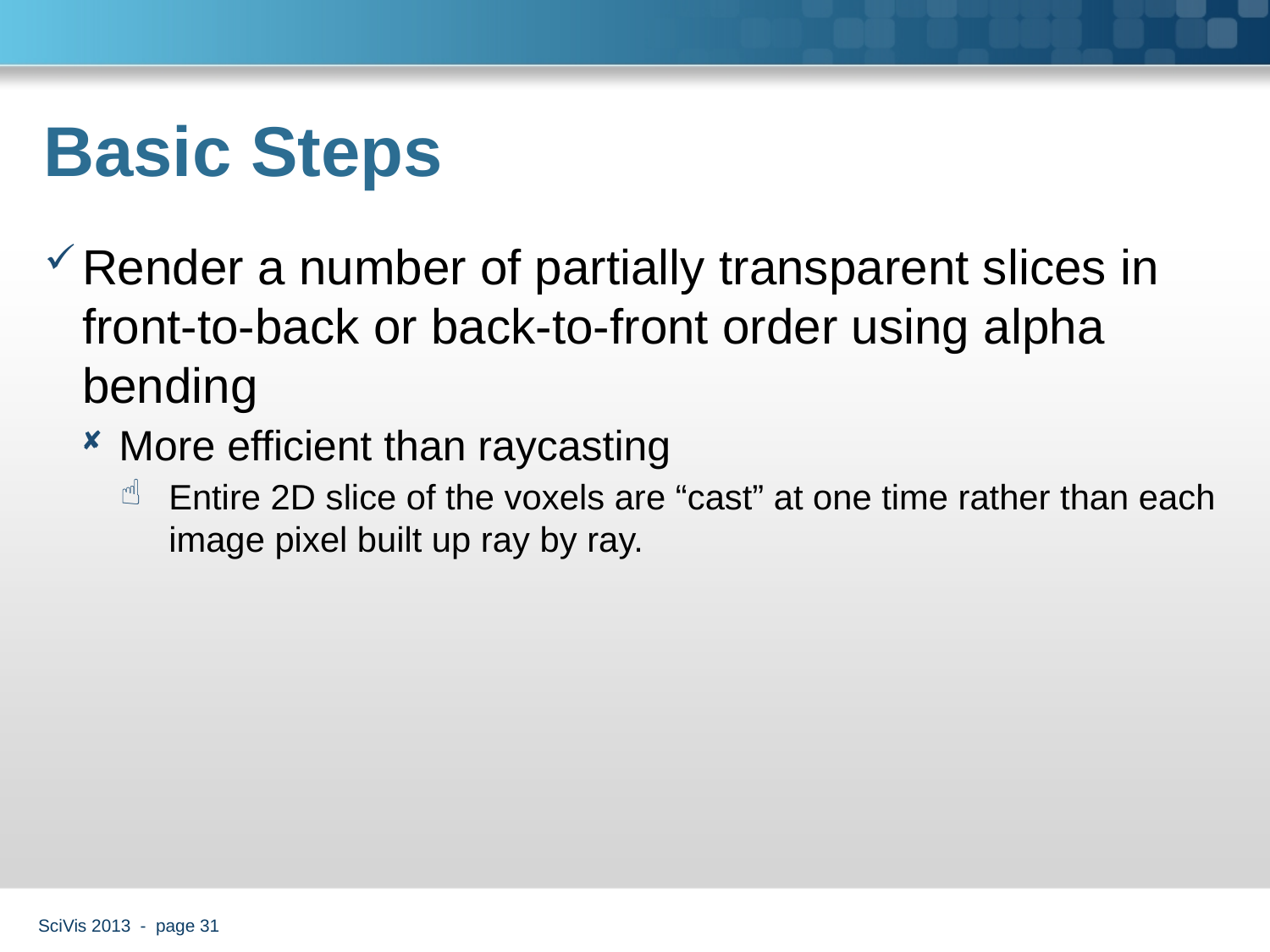

# Basic Steps
Render a number of partially transparent slices in front-to-back or back-to-front order using alpha bending
More efficient than raycasting
Entire 2D slice of the voxels are “cast” at one time rather than each image pixel built up ray by ray.

SciVis 2013  -  page 31